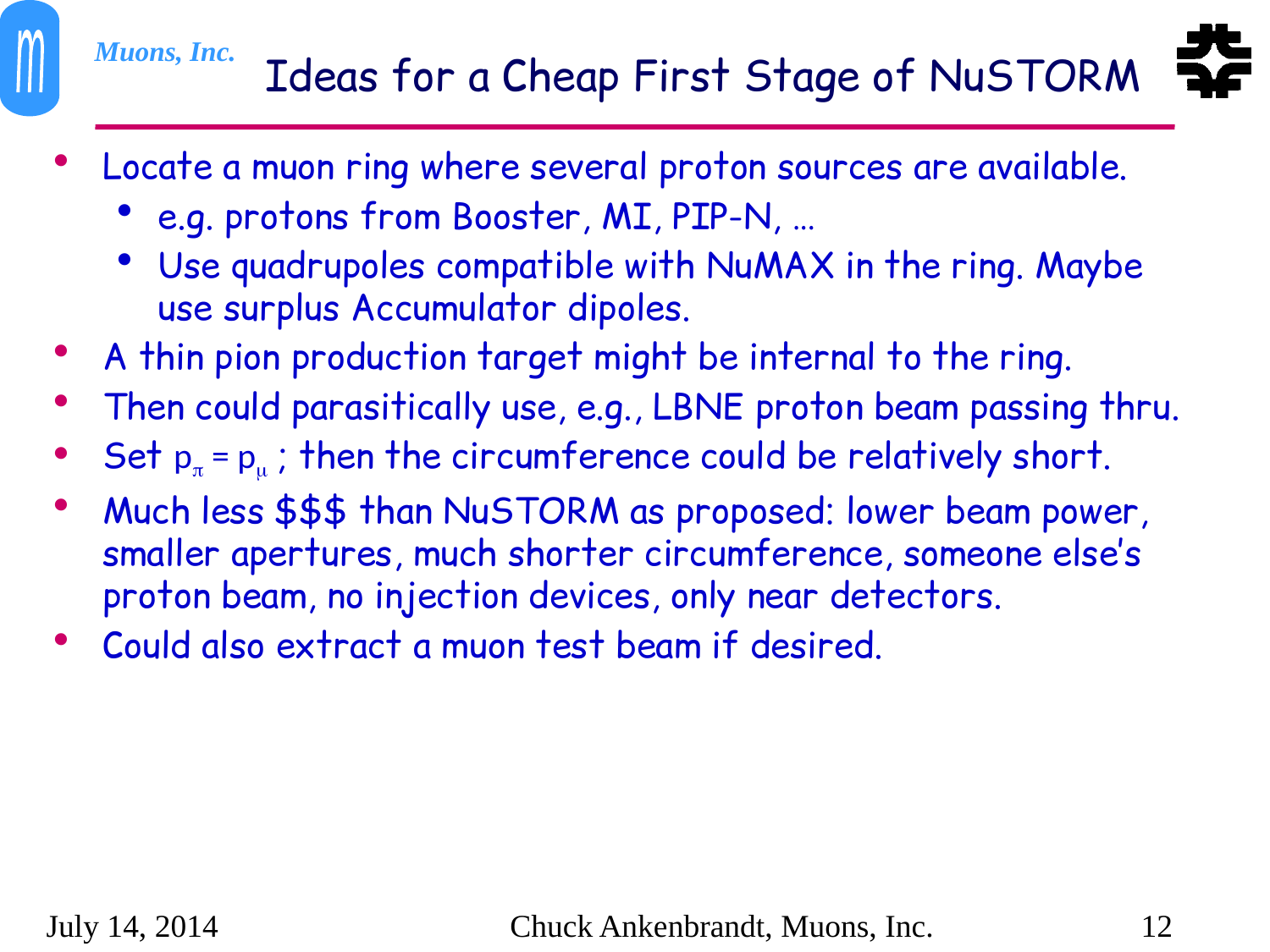

# Ideas for a Cheap First Stage of NuSTORM
Locate a muon ring where several proton sources are available.
e.g. protons from Booster, MI, PIP-N, …
Use quadrupoles compatible with NuMAX in the ring. Maybe use surplus Accumulator dipoles.
A thin pion production target might be internal to the ring.
Then could parasitically use, e.g., LBNE proton beam passing thru.
Set pπ = pμ ; then the circumference could be relatively short.
Much less $$$ than NuSTORM as proposed: lower beam power, smaller apertures, much shorter circumference, someone else’s proton beam, no injection devices, only near detectors.
Could also extract a muon test beam if desired.

July 14, 2014
Chuck Ankenbrandt, Muons, Inc.
12